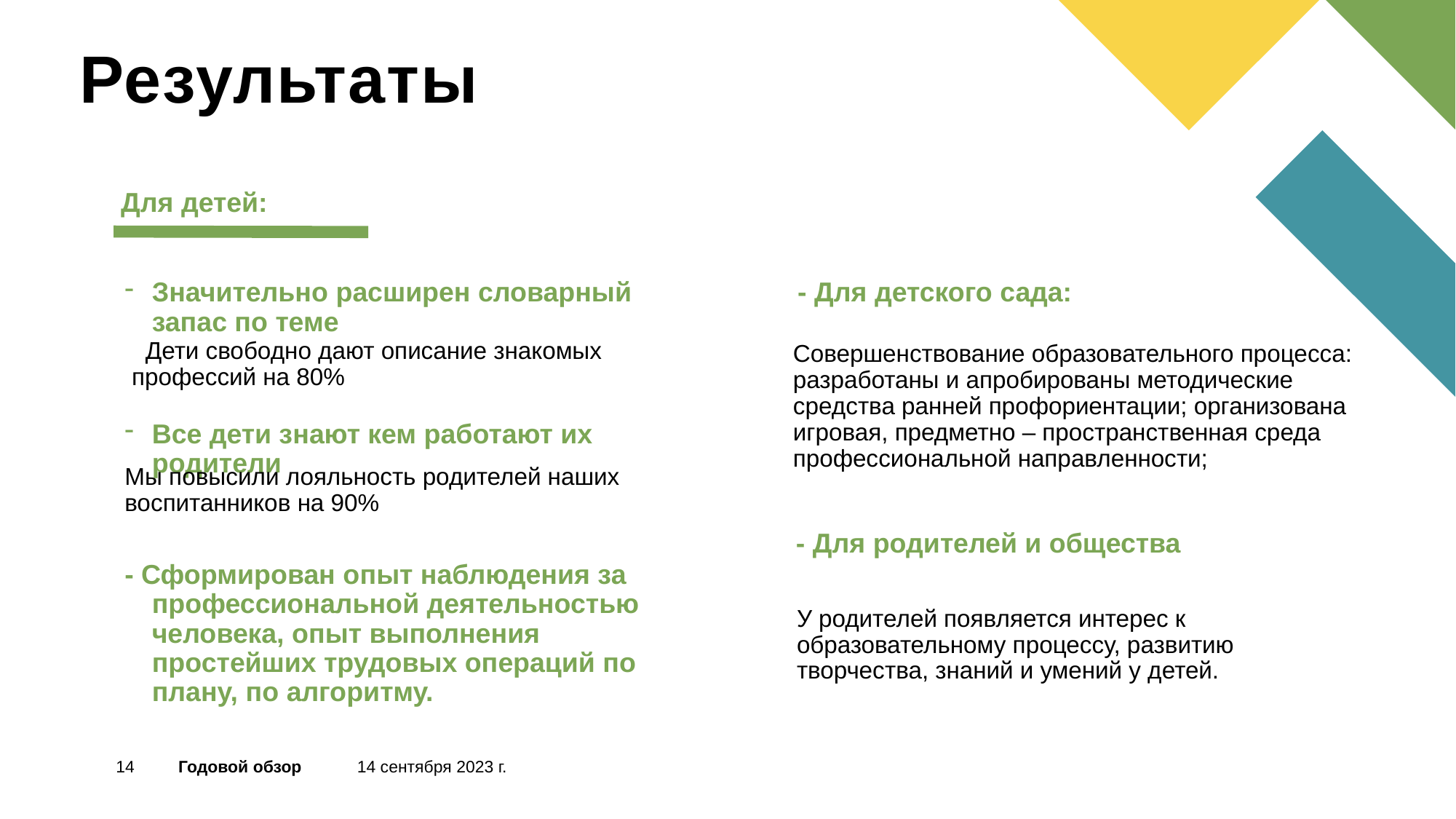

# Результаты
Для детей:
Значительно расширен словарный запас по теме
   - Для детского сада:

  Дети свободно дают описание знакомых профессий на 80%
Совершенствование образовательного процесса: разработаны и апробированы методические средства ранней профориентации; организована игровая, предметно – пространственная среда профессиональной направленности;
Все дети знают кем работают их родители

Мы повысили лояльность родителей наших воспитанников на 90%

     - Для родителей и общества
- Сформирован опыт наблюдения за профессиональной деятельностью человека, опыт выполнения простейших трудовых операций по плану, по алгоритму.
У родителей появляется интерес к образовательному процессу, развитию творчества, знаний и умений у детей.
14
Годовой обзор
14 сентября 2023 г.